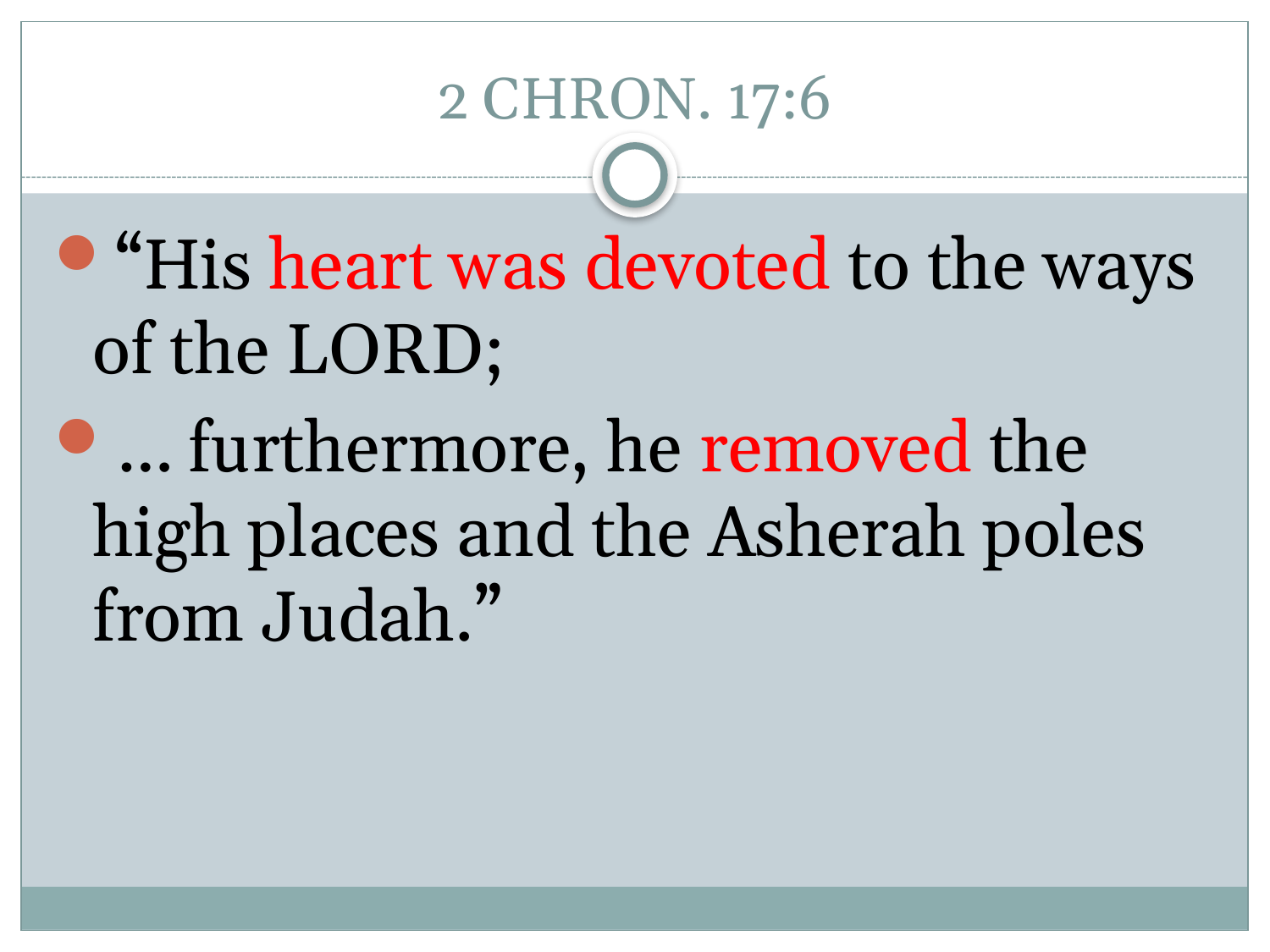

# 2 CHRON. 17:6
“His heart was devoted to the ways of the LORD;
… furthermore, he removed the high places and the Asherah poles from Judah.”